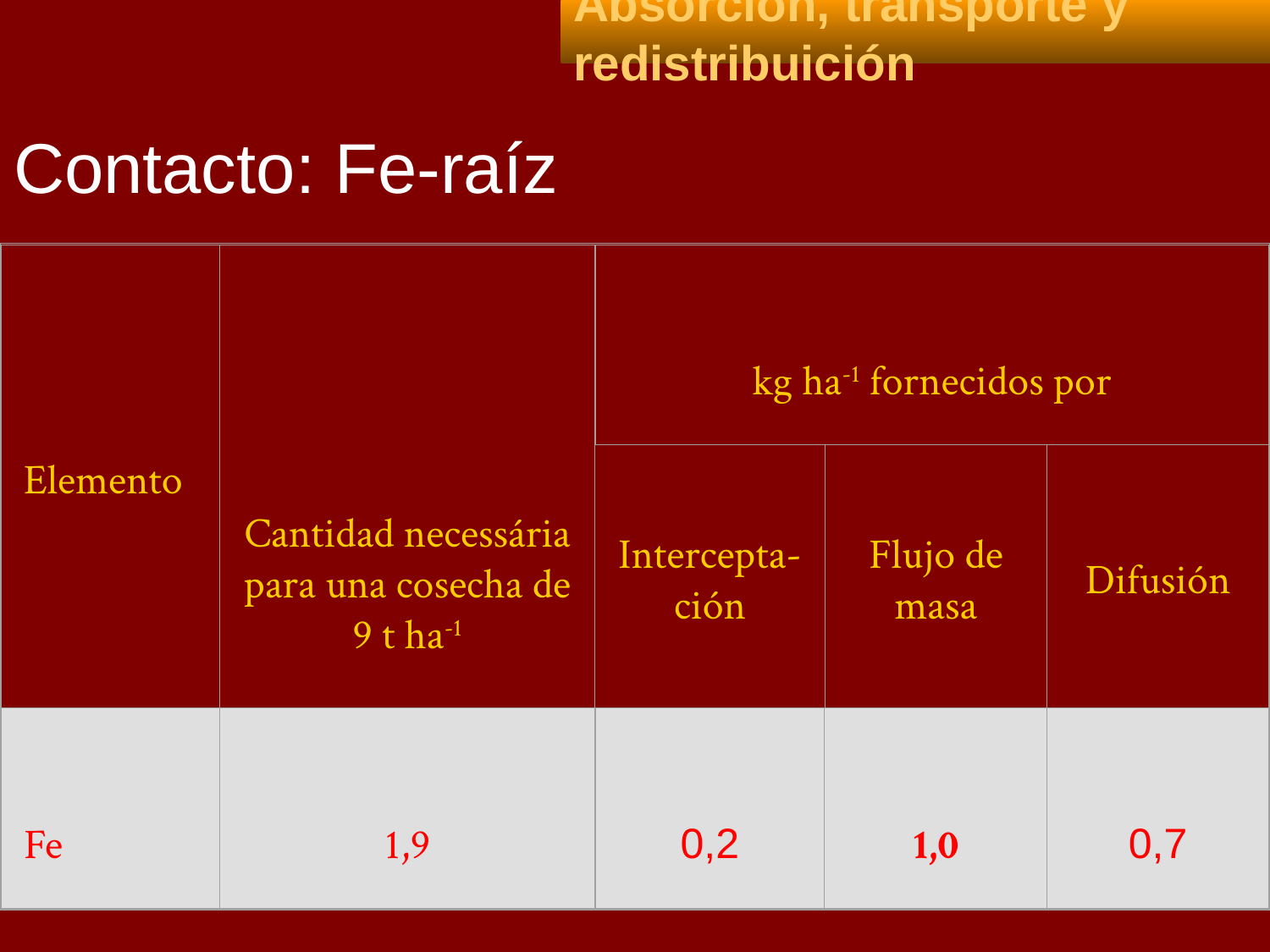

Absorción, transporte y redistribuición
Contacto: Fe-raíz

Elemento

Cantidad necessária para una cosecha de 9 t ha-1

kg ha-1 fornecidos por

Intercepta- ción

Flujo de masa

Difusión

Fe

1,9

0,2

1,0

0,7